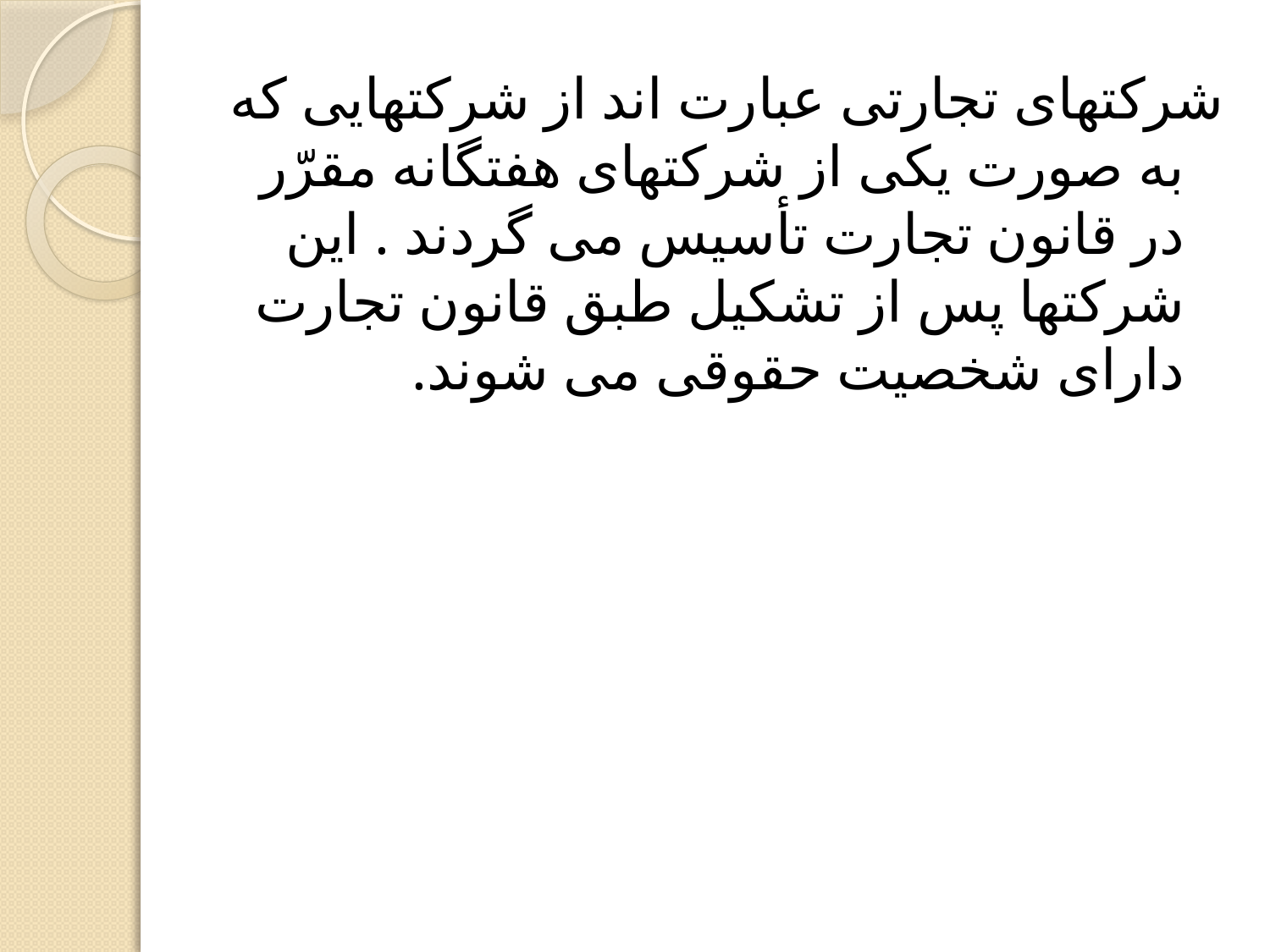

شرکتهای تجارتی عبارت اند از شرکتهایی که به صورت یکی از شرکتهای هفتگانه مقرّر در قانون تجارت تأسیس می گردند . این شرکتها پس از تشکیل طبق قانون تجارت دارای شخصیت حقوقی می شوند.